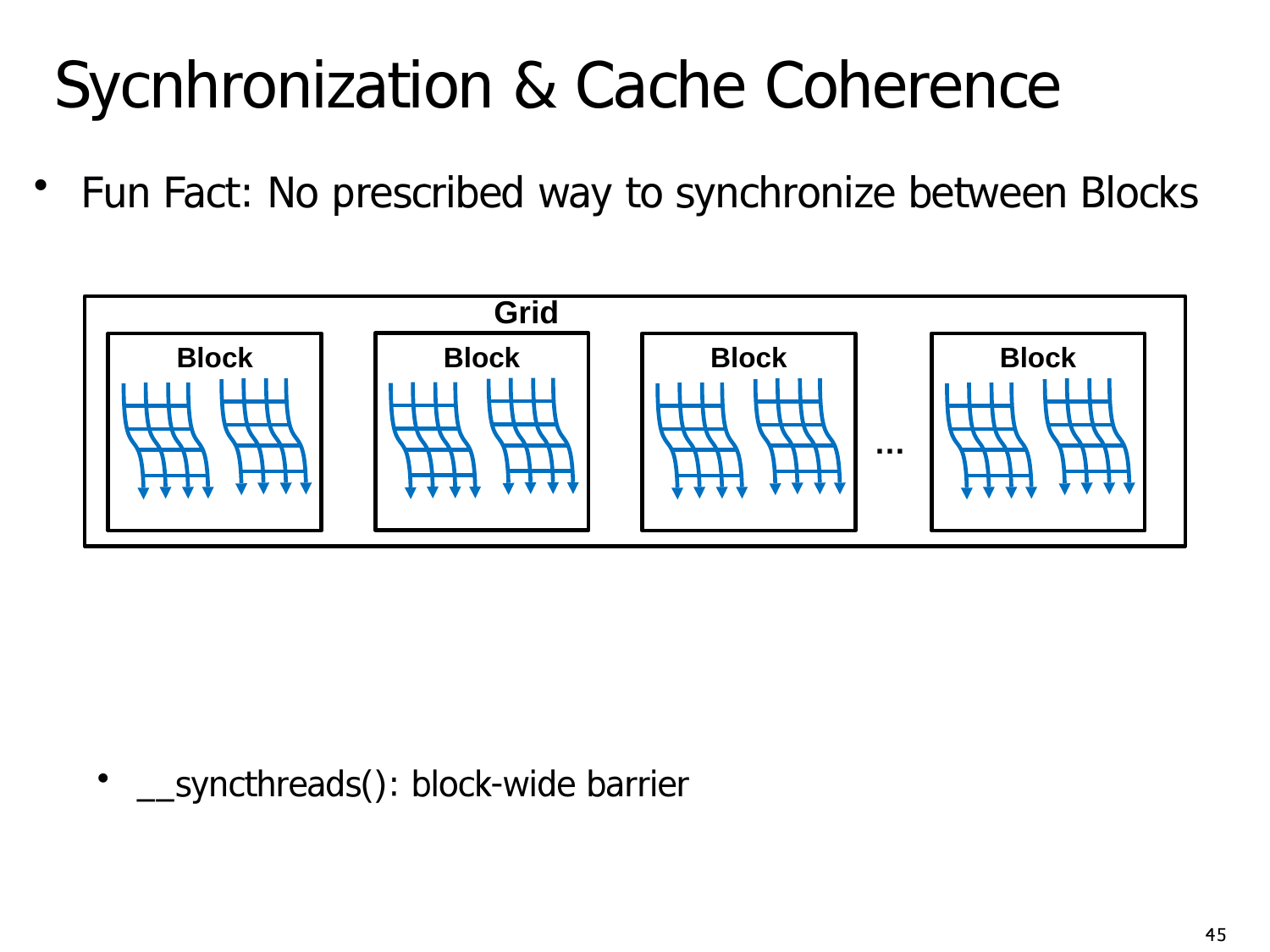

# Sycnhronization & Cache Coherence
Fun Fact: No prescribed way to synchronize between Blocks

__syncthreads(): block-wide barrier

Grid

Block

Block

Block

Block

…